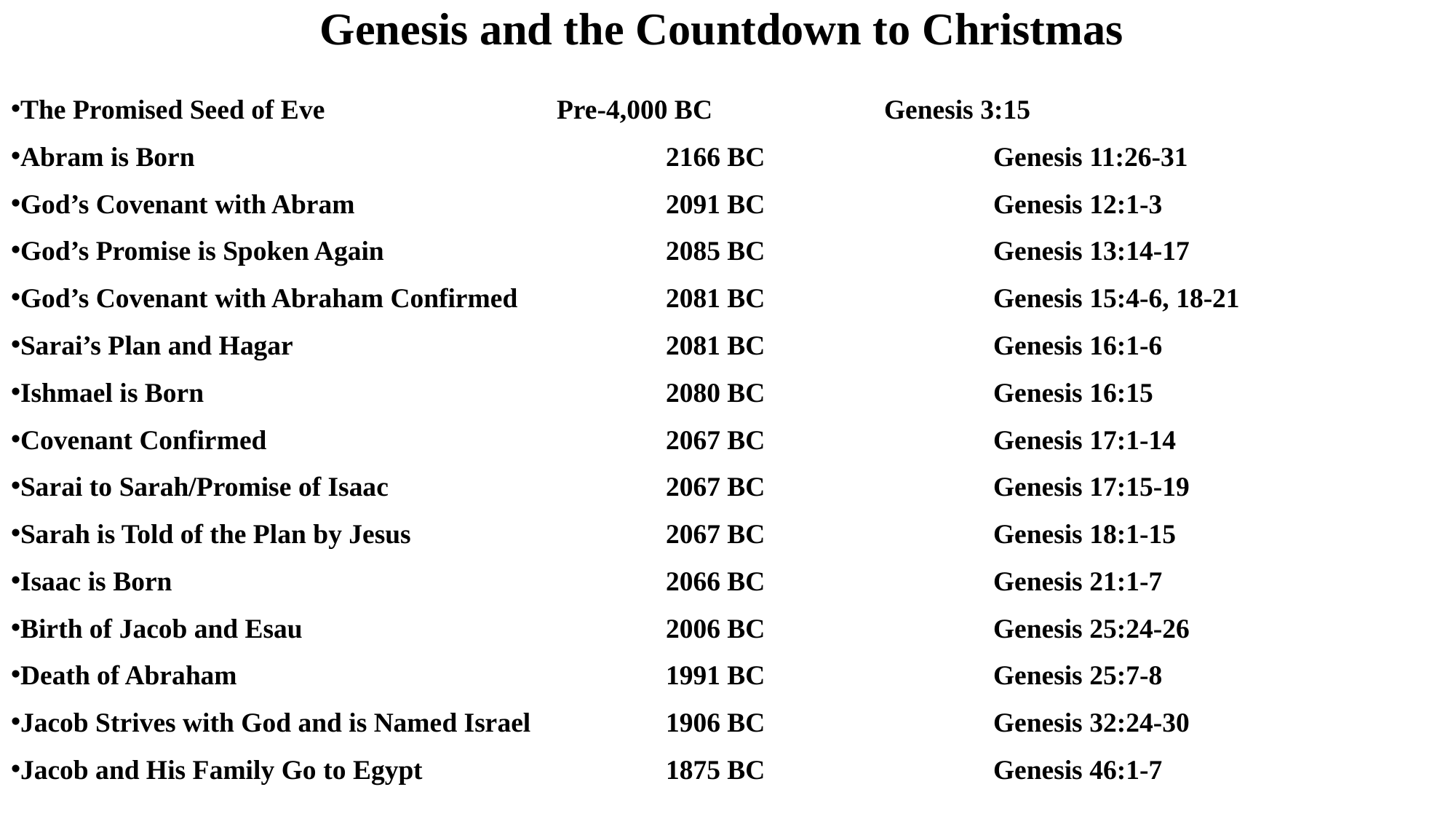

# Genesis and the Countdown to Christmas
The Promised Seed of Eve			Pre-4,000 BC		Genesis 3:15
Abram is Born					2166 BC			Genesis 11:26-31
God’s Covenant with Abram			2091 BC			Genesis 12:1-3
God’s Promise is Spoken Again			2085 BC			Genesis 13:14-17
God’s Covenant with Abraham Confirmed		2081 BC			Genesis 15:4-6, 18-21
Sarai’s Plan and Hagar				2081 BC			Genesis 16:1-6
Ishmael is Born					2080 BC 			Genesis 16:15
Covenant Confirmed				2067 BC			Genesis 17:1-14
Sarai to Sarah/Promise of Isaac			2067 BC			Genesis 17:15-19
Sarah is Told of the Plan by Jesus			2067 BC			Genesis 18:1-15
Isaac is Born					2066 BC			Genesis 21:1-7
Birth of Jacob and Esau				2006 BC			Genesis 25:24-26
Death of Abraham				1991 BC			Genesis 25:7-8
Jacob Strives with God and is Named Israel		1906 BC			Genesis 32:24-30
Jacob and His Family Go to Egypt			1875 BC			Genesis 46:1-7